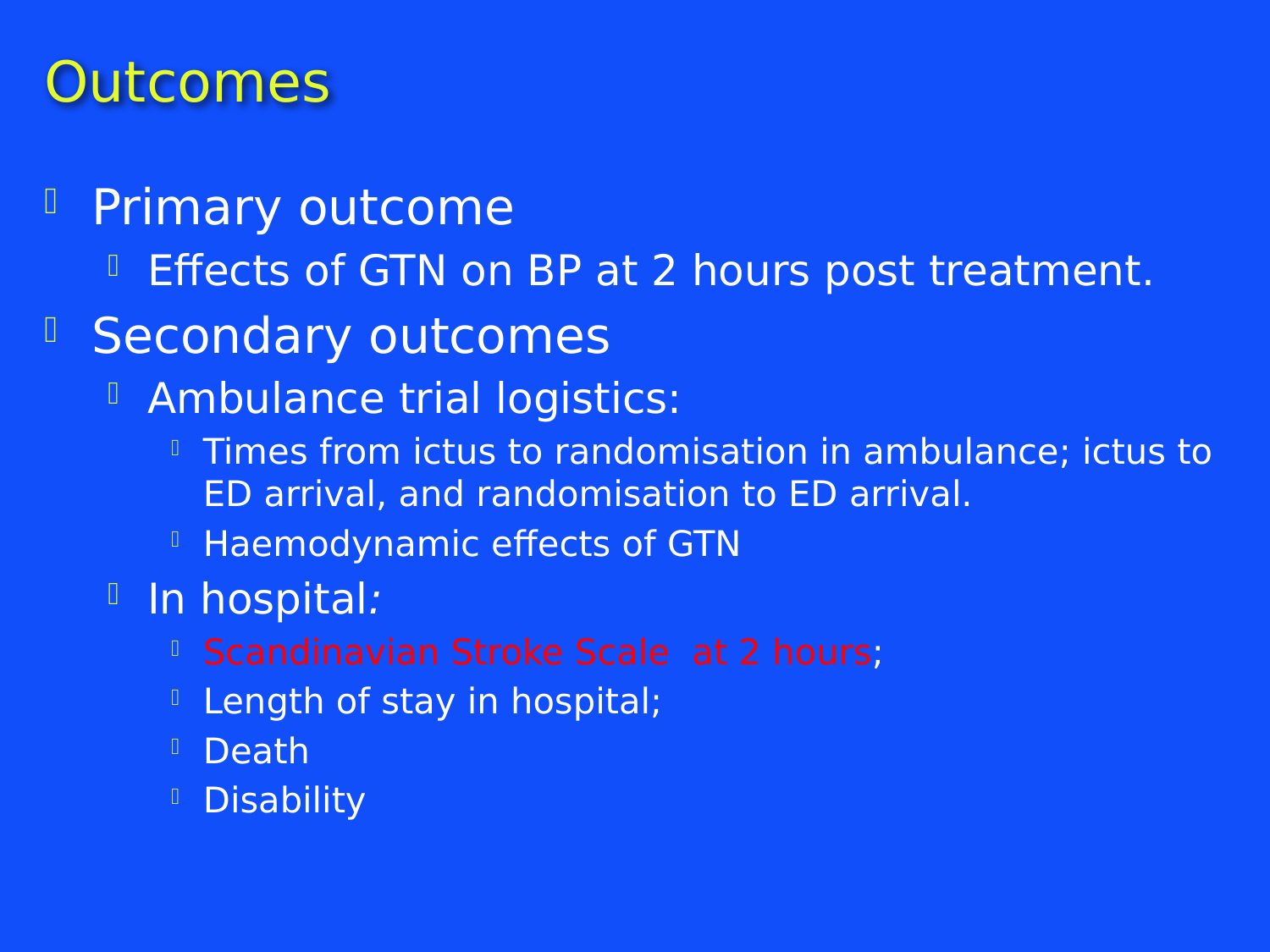

# Outcomes
Primary outcome
Effects of GTN on BP at 2 hours post treatment.
Secondary outcomes
Ambulance trial logistics:
Times from ictus to randomisation in ambulance; ictus to ED arrival, and randomisation to ED arrival.
Haemodynamic effects of GTN
In hospital:
Scandinavian Stroke Scale  at 2 hours;
Length of stay in hospital;
Death
Disability